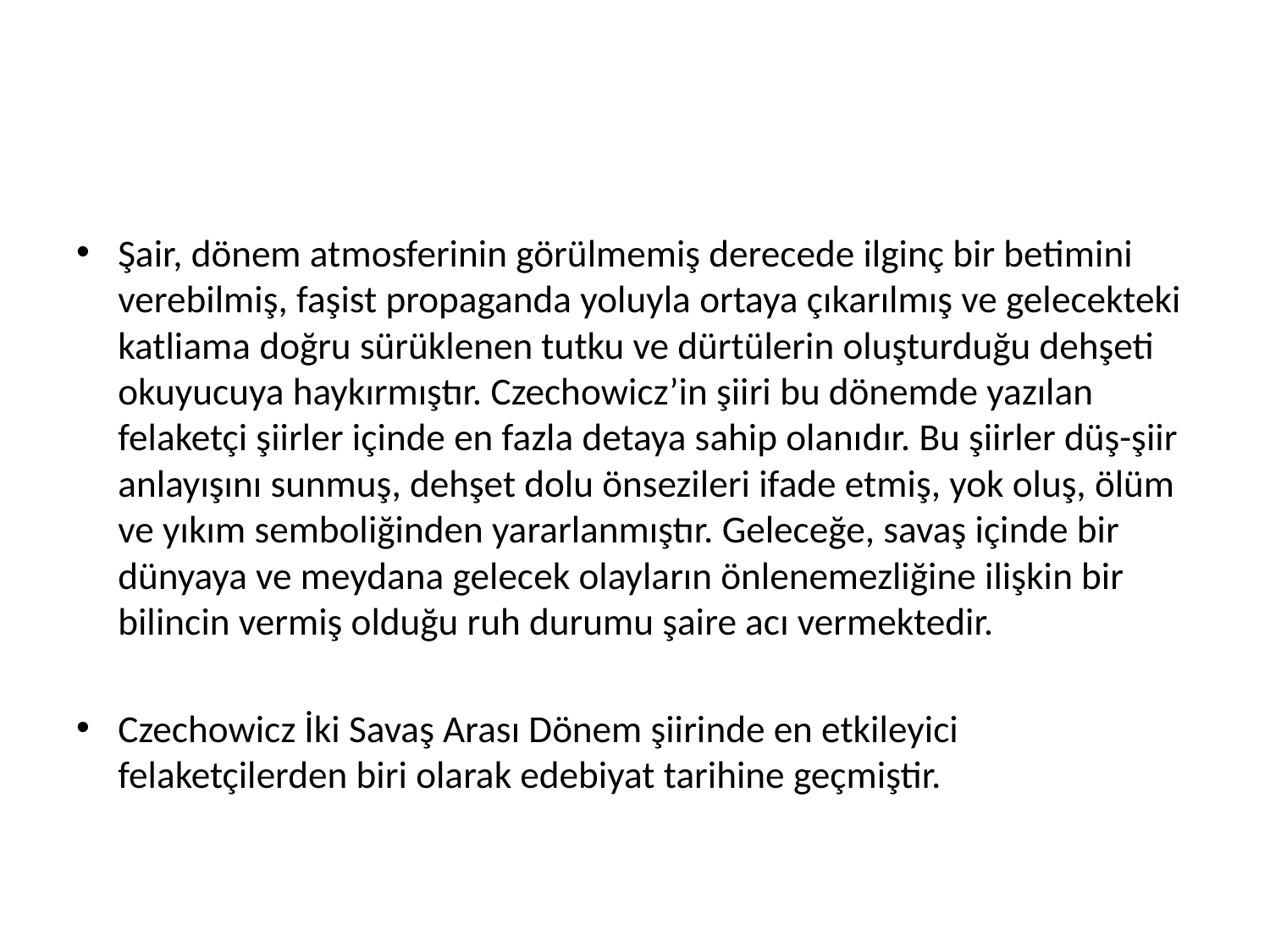

#
Şair, dönem atmosferinin görülmemiş derecede ilginç bir betimini verebilmiş, faşist propaganda yoluyla ortaya çıkarılmış ve gelecekteki katliama doğru sürüklenen tutku ve dürtülerin oluşturduğu dehşeti okuyucuya haykırmıştır. Czechowicz’in şiiri bu dönemde yazılan felaketçi şiirler içinde en fazla detaya sahip olanıdır. Bu şiirler düş-şiir anlayışını sunmuş, dehşet dolu önsezileri ifade etmiş, yok oluş, ölüm ve yıkım semboliğinden yararlanmıştır. Geleceğe, savaş içinde bir dünyaya ve meydana gelecek olayların önlenemezliğine ilişkin bir bilincin vermiş olduğu ruh durumu şaire acı vermektedir.

Czechowicz İki Savaş Arası Dönem şiirinde en etkileyici felaketçilerden biri olarak edebiyat tarihine geçmiştir.